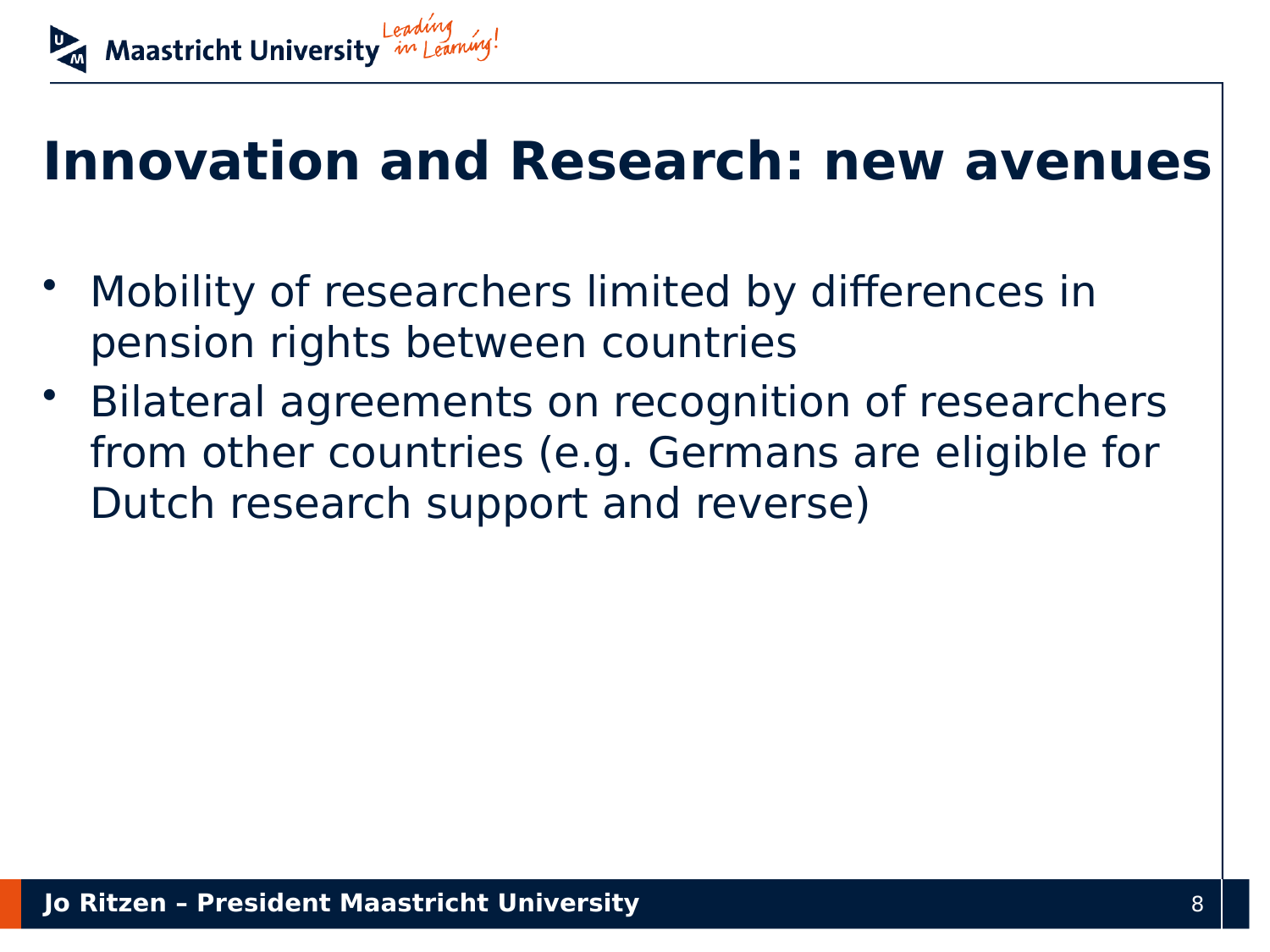

# Innovation and Research: new avenues
Mobility of researchers limited by differences in pension rights between countries
Bilateral agreements on recognition of researchers from other countries (e.g. Germans are eligible for Dutch research support and reverse)